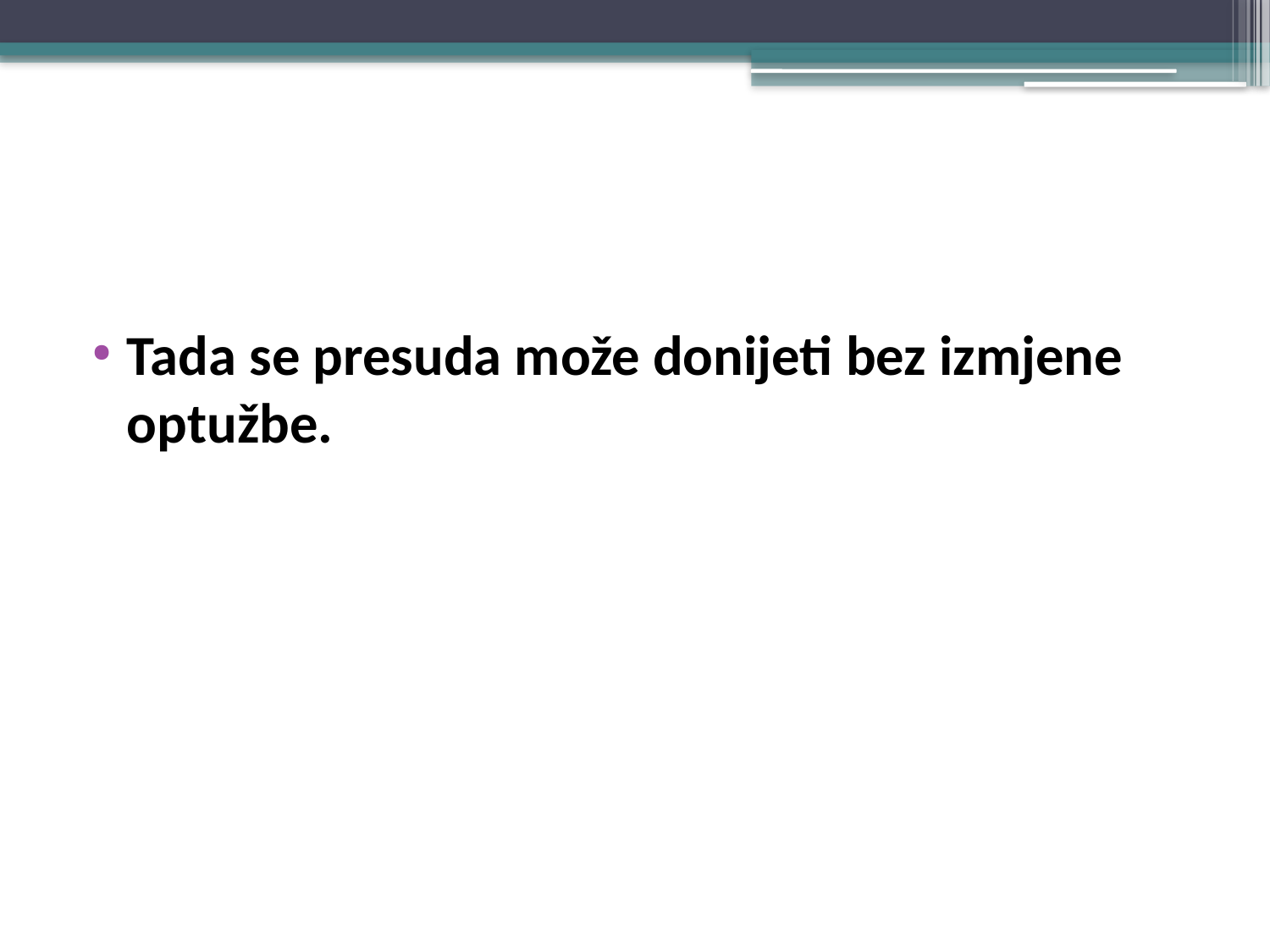

#
Tada se presuda može donijeti bez izmjene optužbe.